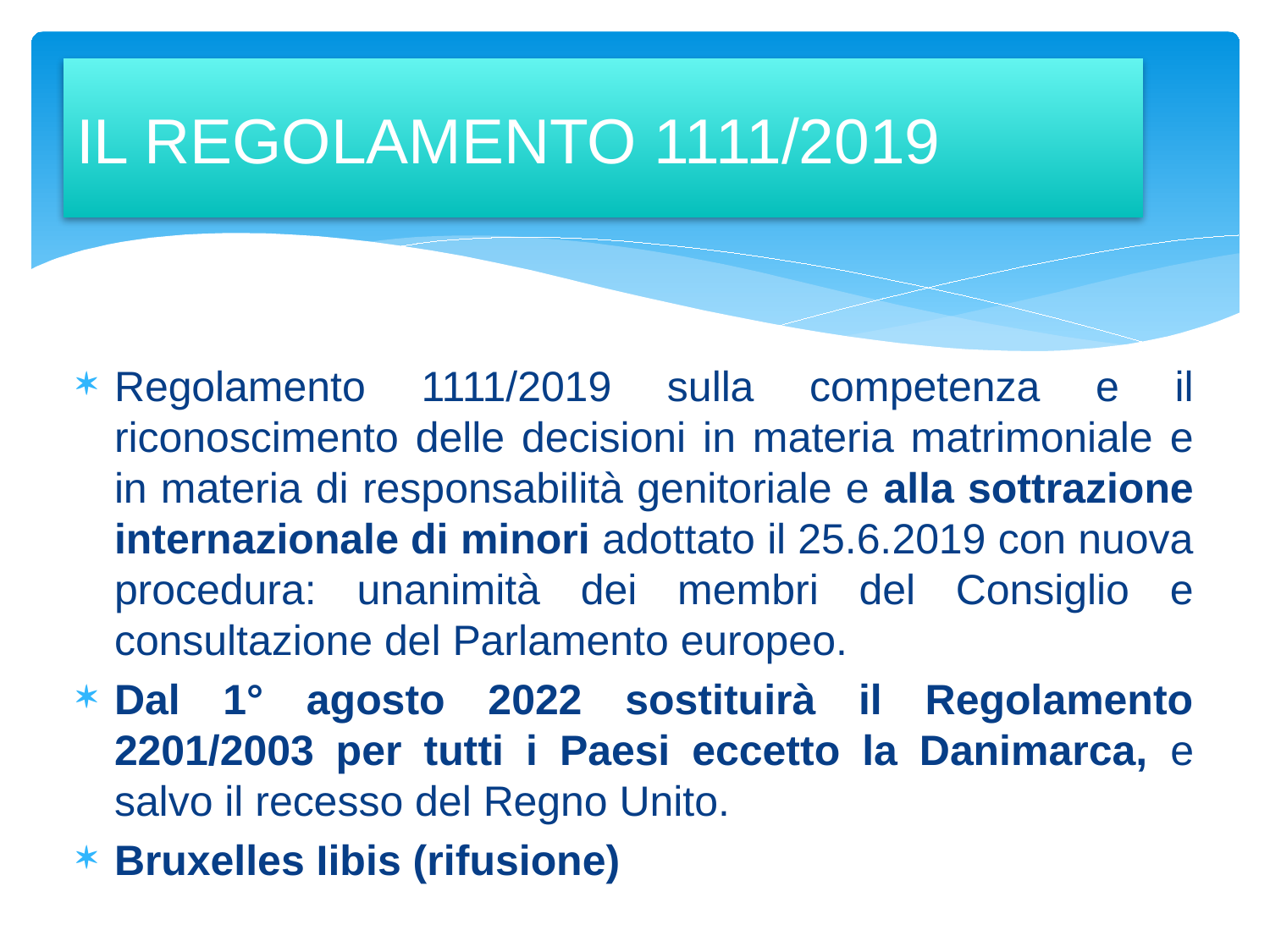

# IL REGOLAMENTO 1111/2019
Regolamento 1111/2019 sulla competenza e il riconoscimento delle decisioni in materia matrimoniale e in materia di responsabilità genitoriale e alla sottrazione internazionale di minori adottato il 25.6.2019 con nuova procedura: unanimità dei membri del Consiglio e consultazione del Parlamento europeo.
Dal 1° agosto 2022 sostituirà il Regolamento 2201/2003 per tutti i Paesi eccetto la Danimarca, e salvo il recesso del Regno Unito.
Bruxelles Iibis (rifusione)

31